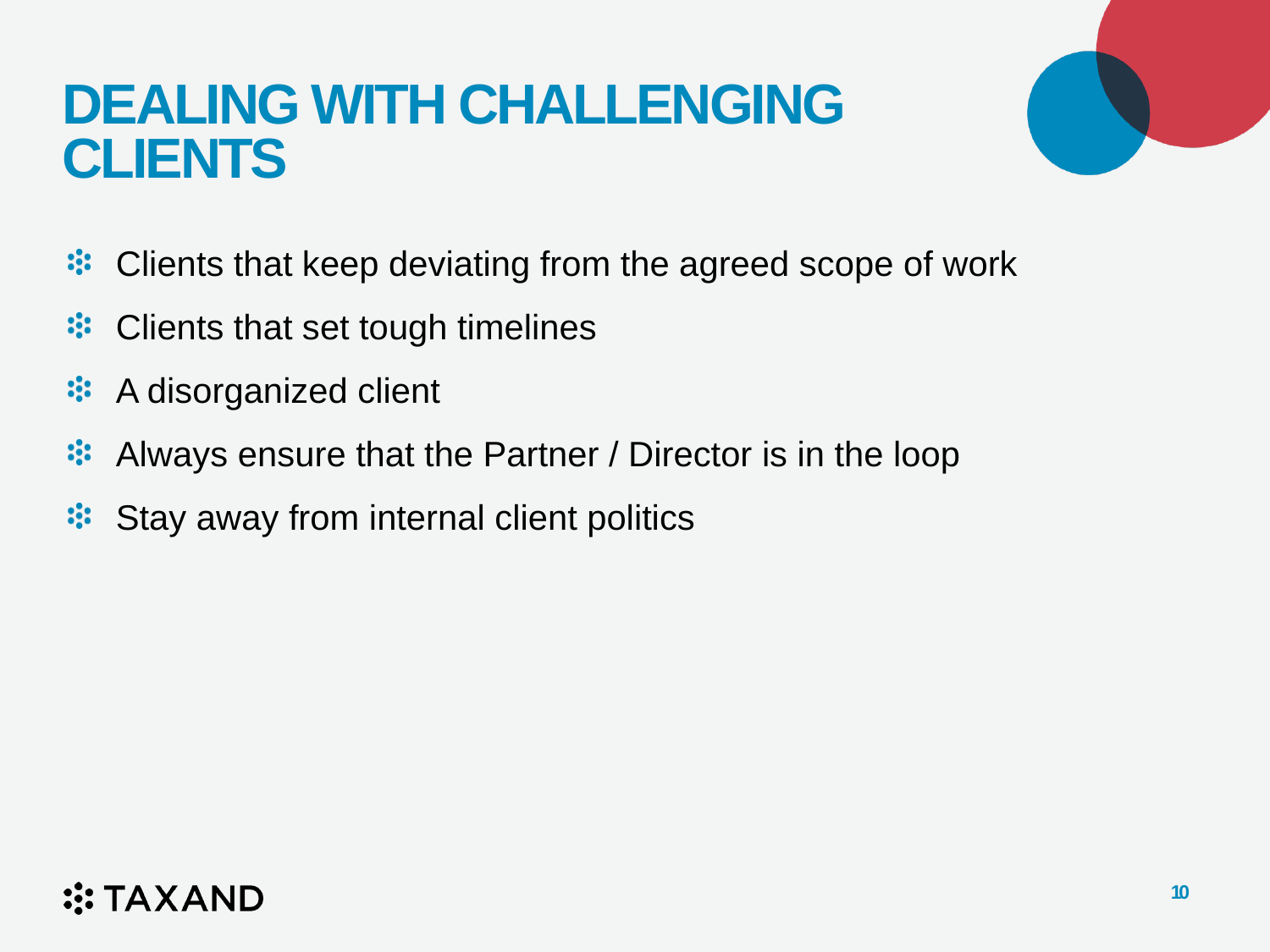

# DEALING WITH CHALLENGING CLIENTS
Clients that keep deviating from the agreed scope of work
Clients that set tough timelines
A disorganized client
Always ensure that the Partner / Director is in the loop
Stay away from internal client politics

10